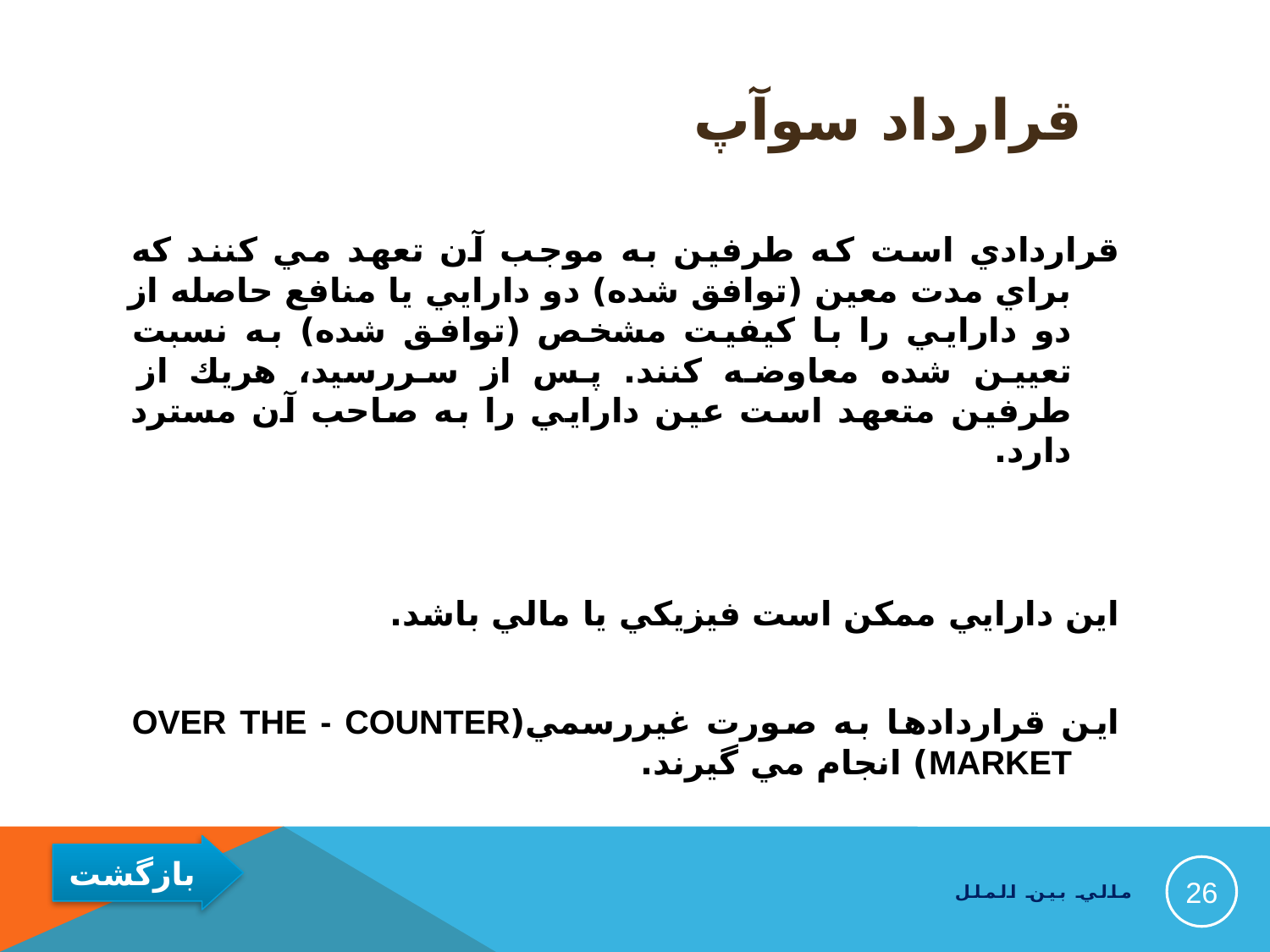

# قرارداد سوآپ
قراردادي است كه طرفين به موجب آن تعهد مي كنند كه براي مدت معين (توافق شده) دو دارايي يا منافع حاصله از دو دارايي را با كيفيت مشخص (توافق شده) به نسبت تعيين شده معاوضه كنند. پس از سررسيد، هريك از طرفين متعهد است عين دارايي را به صاحب آن مسترد دارد.

اين دارايي ممكن است فيزيكي يا مالي باشد.

اين قراردادها به صورت غيررسمي(OVER THE - COUNTER MARKET) انجام مي گيرند.

26
مالي بين الملل